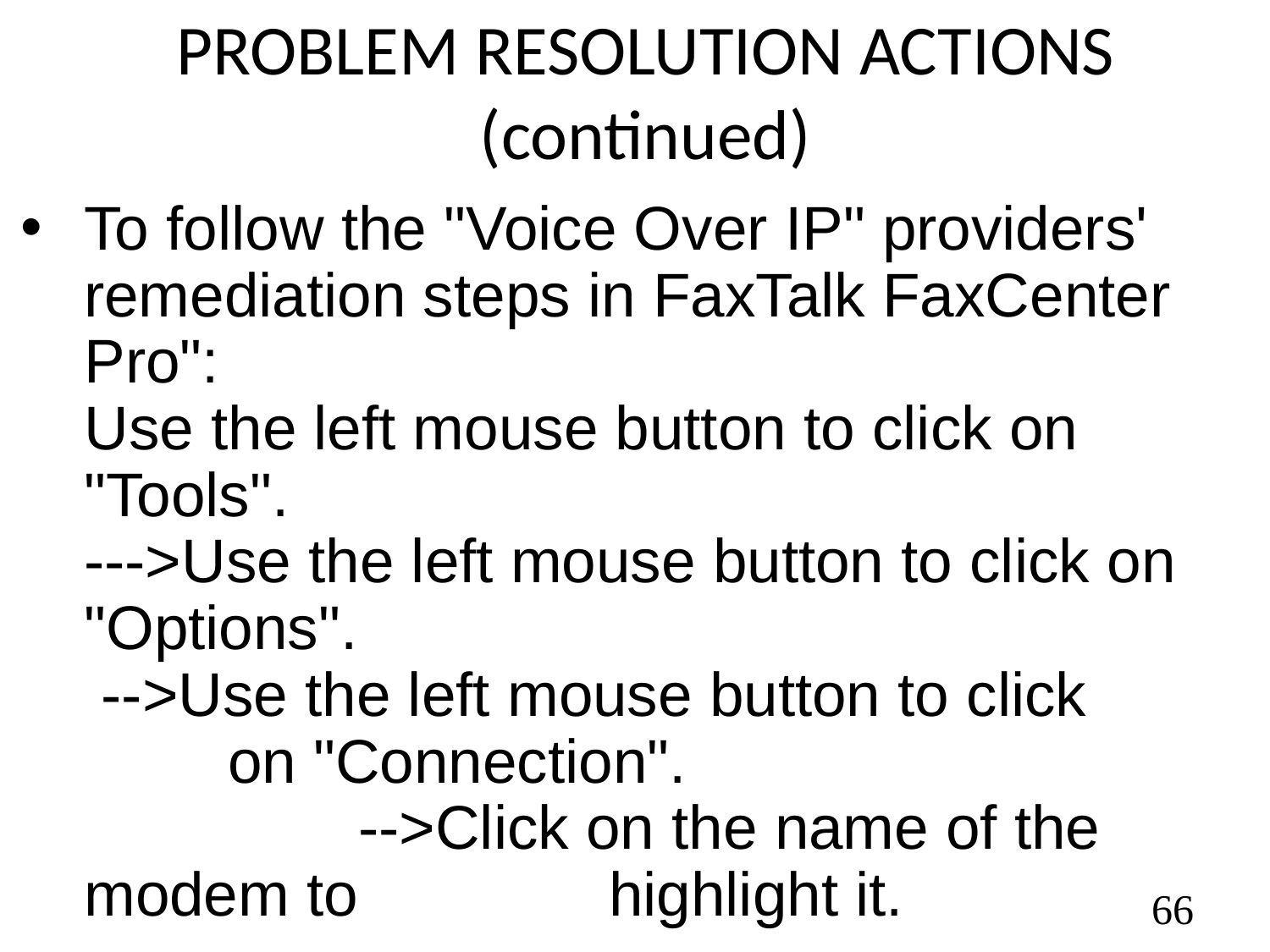

PROBLEM RESOLUTION ACTIONS (continued)
To follow the "Voice Over IP" providers' remediation steps in FaxTalk FaxCenter Pro":                                                          Use the left mouse button to click on "Tools".                                                     --->Use the left mouse button to click on 	 "Options".                                                     -->Use the left mouse button to click 	 	 on "Connection".                                                 -->Click on the name of the modem to  	 	 highlight it.
66